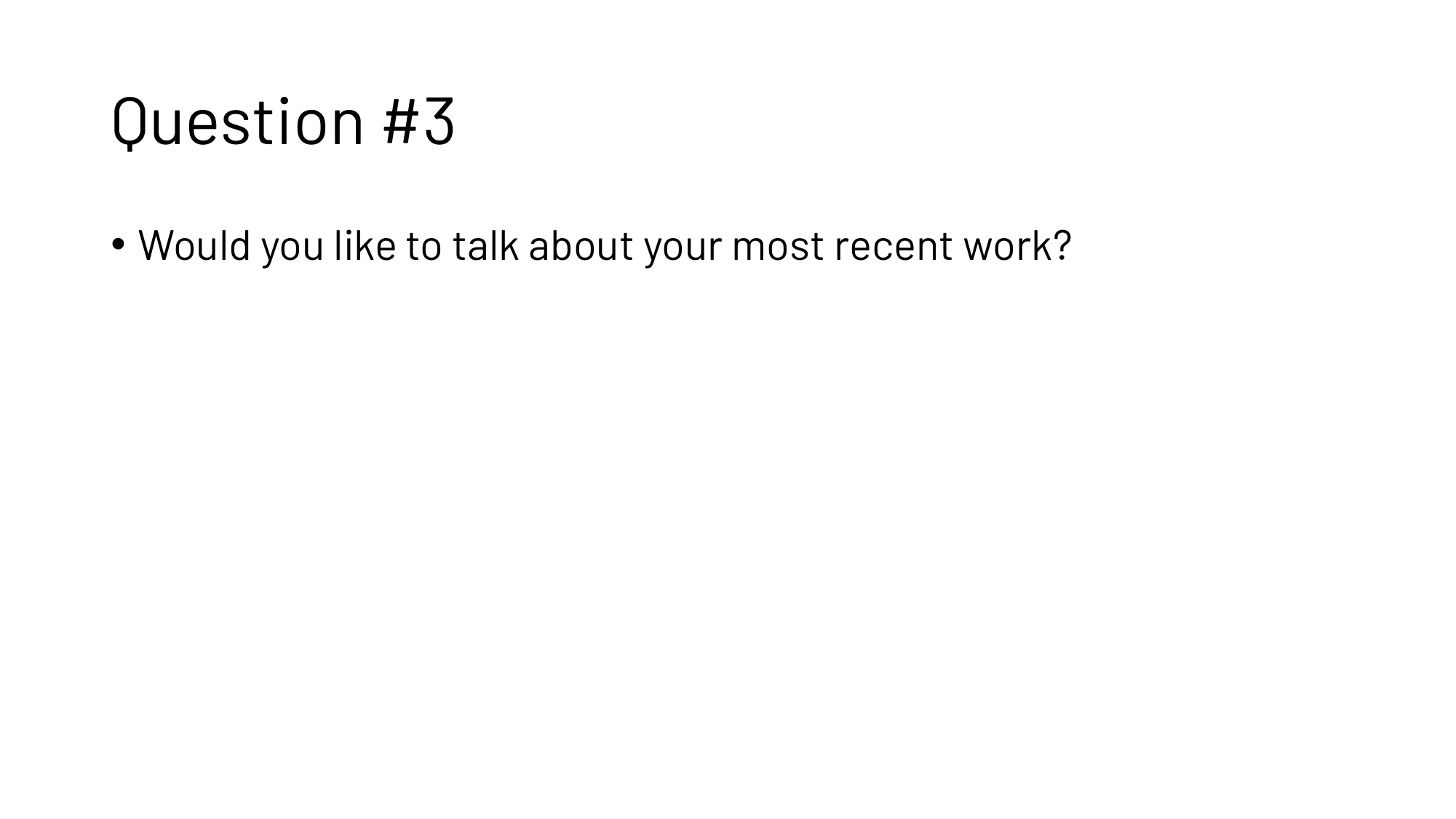

# Question #3
Would you like to talk about your most recent work?